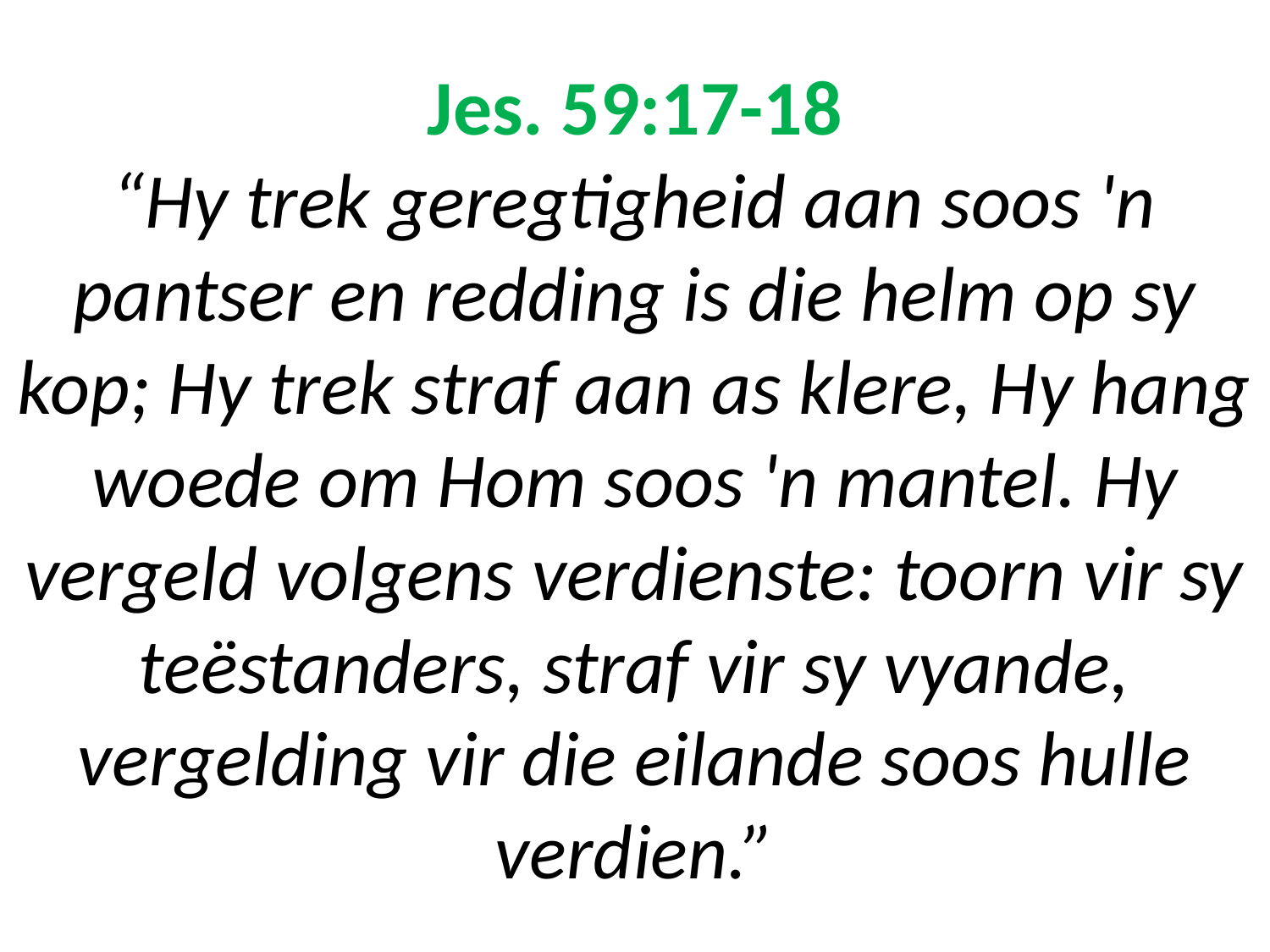

# Jes. 59:17-18 “Hy trek geregtigheid aan soos 'n pantser en redding is die helm op sy kop; Hy trek straf aan as klere, Hy hang woede om Hom soos 'n mantel. Hy vergeld volgens verdienste: toorn vir sy teëstanders, straf vir sy vyande, vergelding vir die eilande soos hulle verdien.”